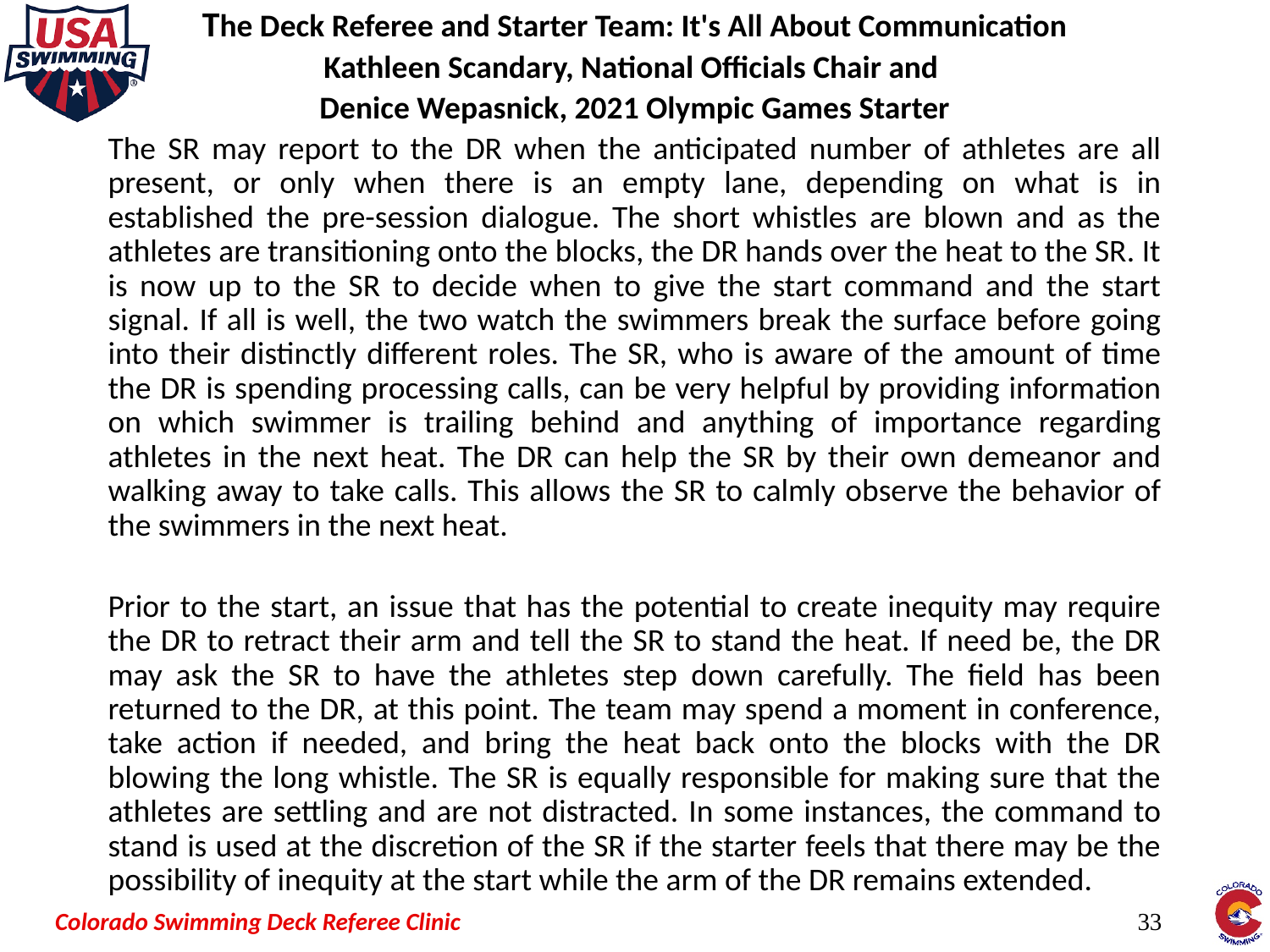

The Deck Referee and Starter Team: It's All About Communication
Kathleen Scandary, National Officials Chair and
Denice Wepasnick, 2021 Olympic Games Starter
The SR may report to the DR when the anticipated number of athletes are all present, or only when there is an empty lane, depending on what is in established the pre-session dialogue. The short whistles are blown and as the athletes are transitioning onto the blocks, the DR hands over the heat to the SR. It is now up to the SR to decide when to give the start command and the start signal. If all is well, the two watch the swimmers break the surface before going into their distinctly different roles. The SR, who is aware of the amount of time the DR is spending processing calls, can be very helpful by providing information on which swimmer is trailing behind and anything of importance regarding athletes in the next heat. The DR can help the SR by their own demeanor and walking away to take calls. This allows the SR to calmly observe the behavior of the swimmers in the next heat.

Prior to the start, an issue that has the potential to create inequity may require the DR to retract their arm and tell the SR to stand the heat. If need be, the DR may ask the SR to have the athletes step down carefully. The field has been returned to the DR, at this point. The team may spend a moment in conference, take action if needed, and bring the heat back onto the blocks with the DR blowing the long whistle. The SR is equally responsible for making sure that the athletes are settling and are not distracted. In some instances, the command to stand is used at the discretion of the SR if the starter feels that there may be the possibility of inequity at the start while the arm of the DR remains extended.
Colorado Swimming Deck Referee Clinic
33